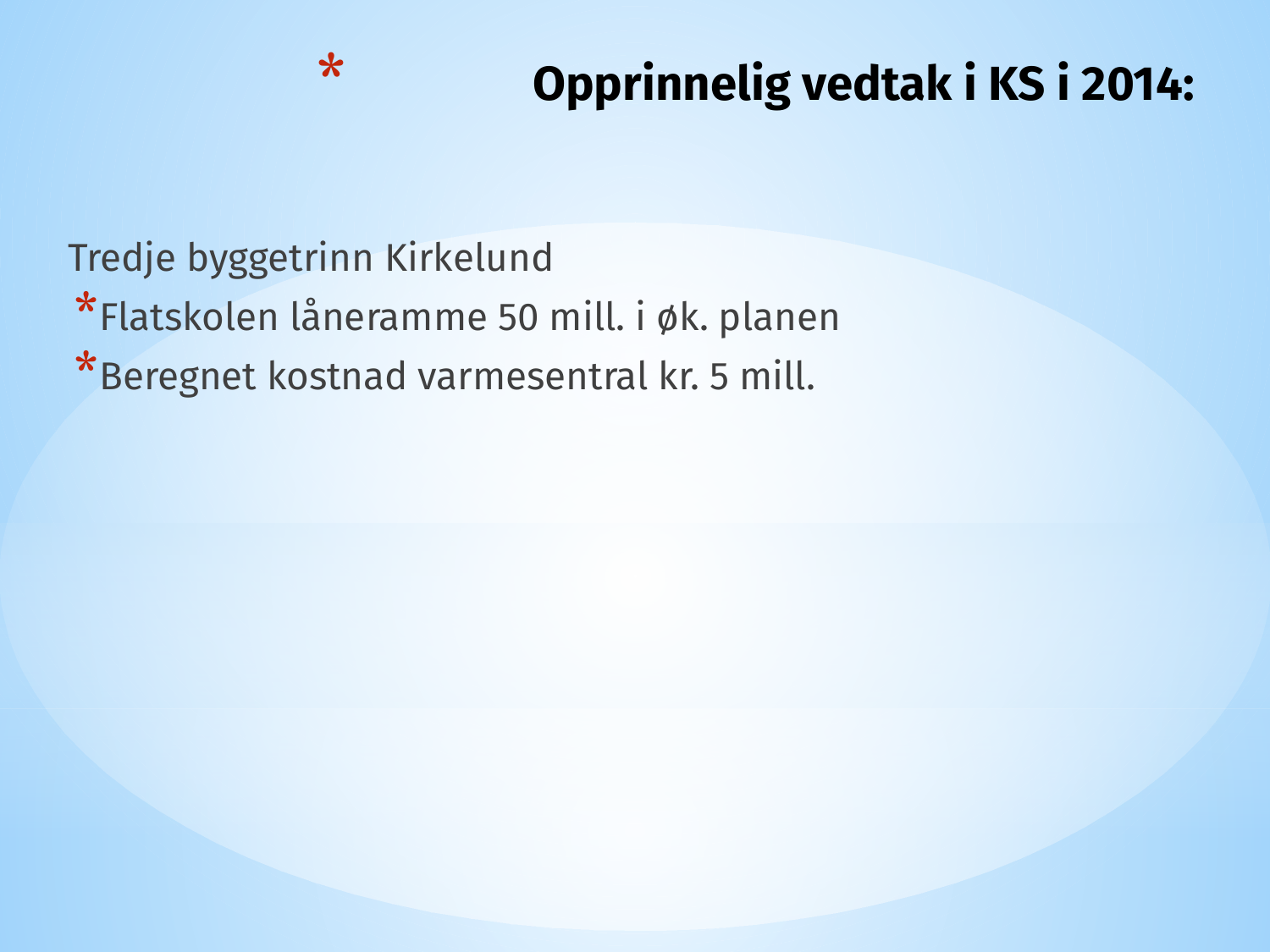

# Opprinnelig vedtak i KS i 2014:

Tredje byggetrinn Kirkelund
Flatskolen låneramme 50 mill. i øk. planen
Beregnet kostnad varmesentral kr. 5 mill.